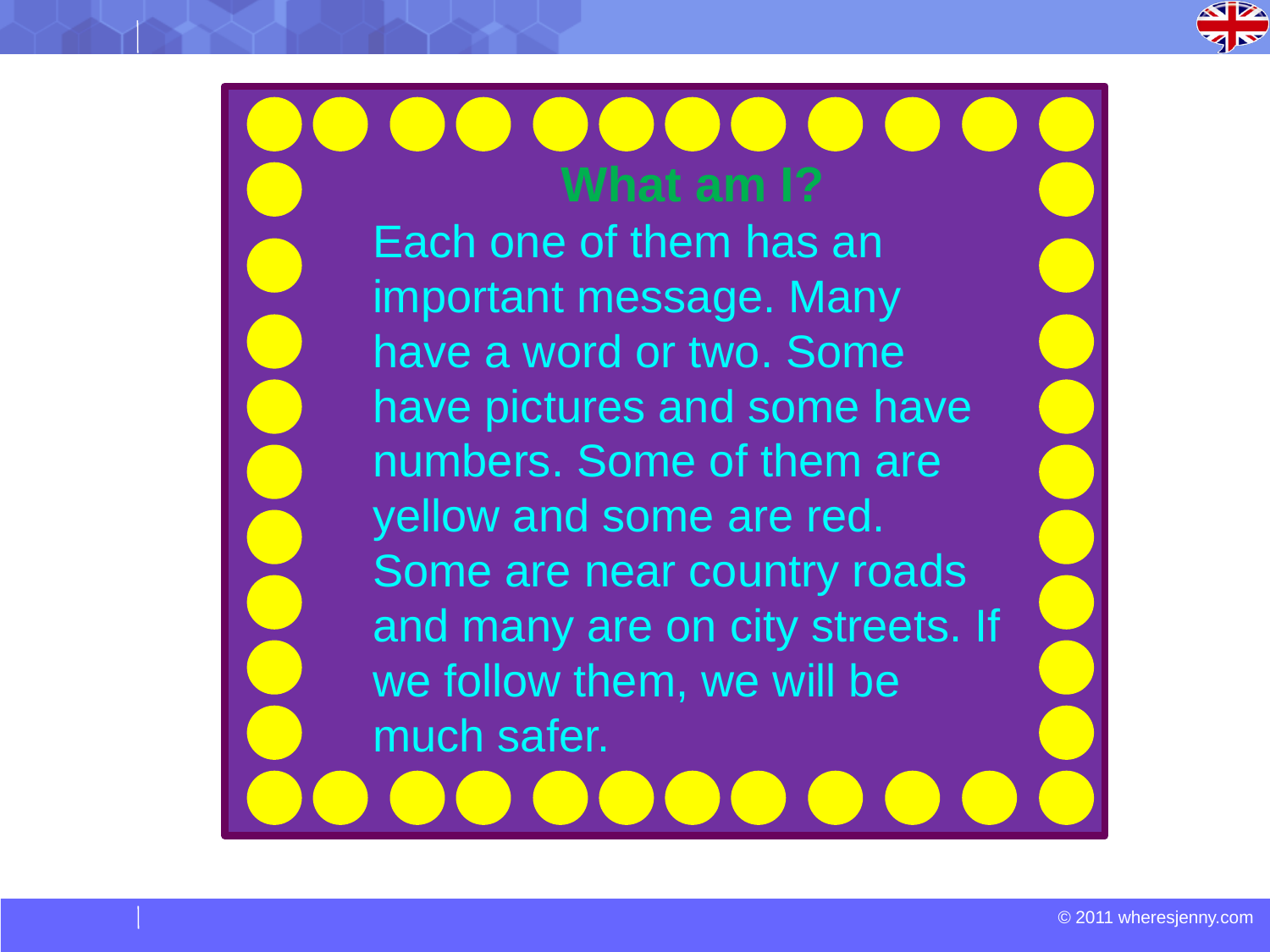

What am I?
Each one of them has an important message. Many have a word or two. Some have pictures and some have numbers. Some of them are yellow and some are red. Some are near country roads and many are on city streets. If we follow them, we will be much safer.